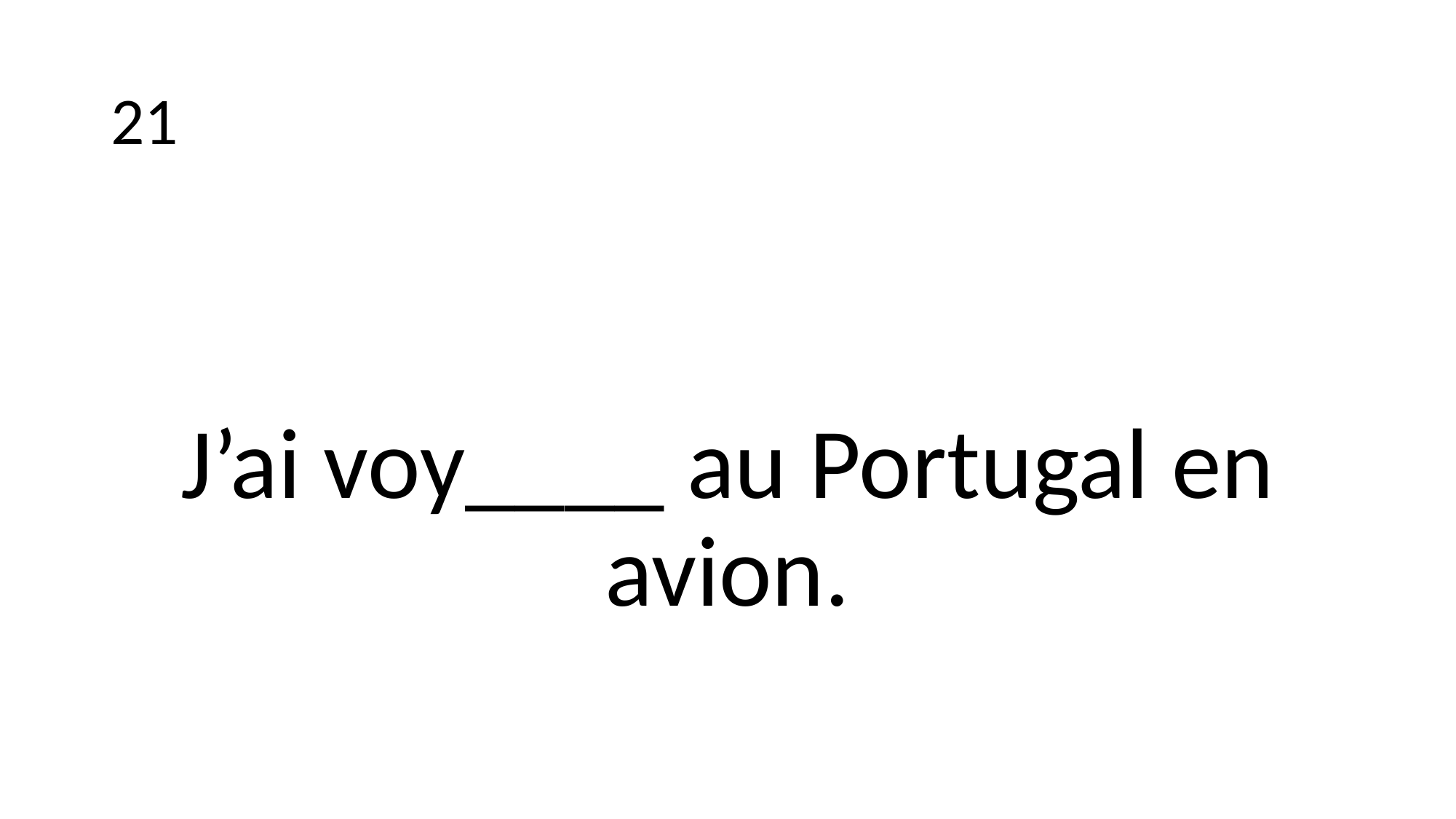

# 21

J’ai voy____ au Portugal en avion.